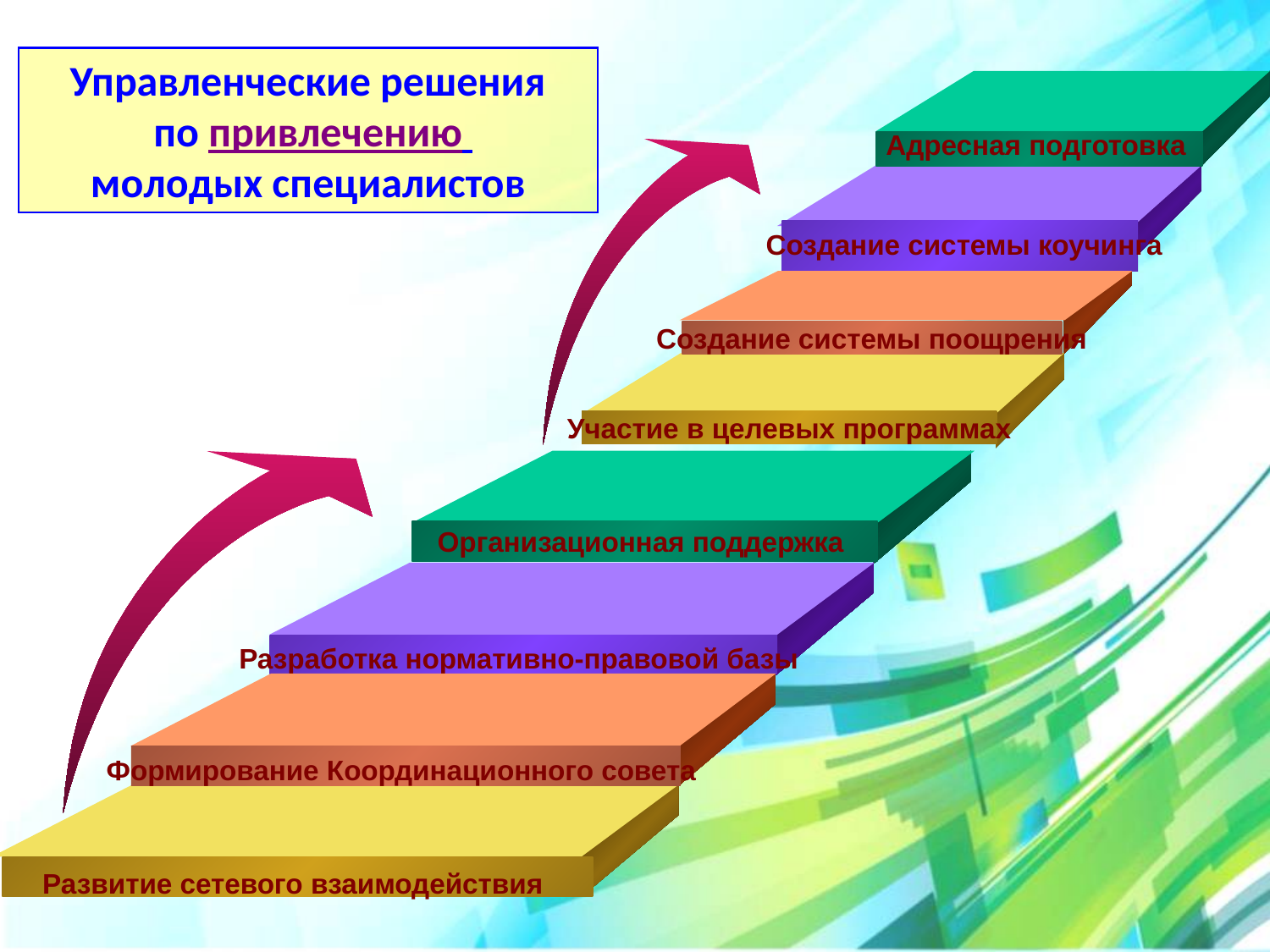

Управленческие решения
 по привлечению
молодых специалистов

Адресная подготовка

Создание системы коучинга

Создание системы поощрения

Участие в целевых программах

Организационная поддержка

Разработка нормативно-правовой базы

Формирование Координационного совета

Развитие сетевого взаимодействия